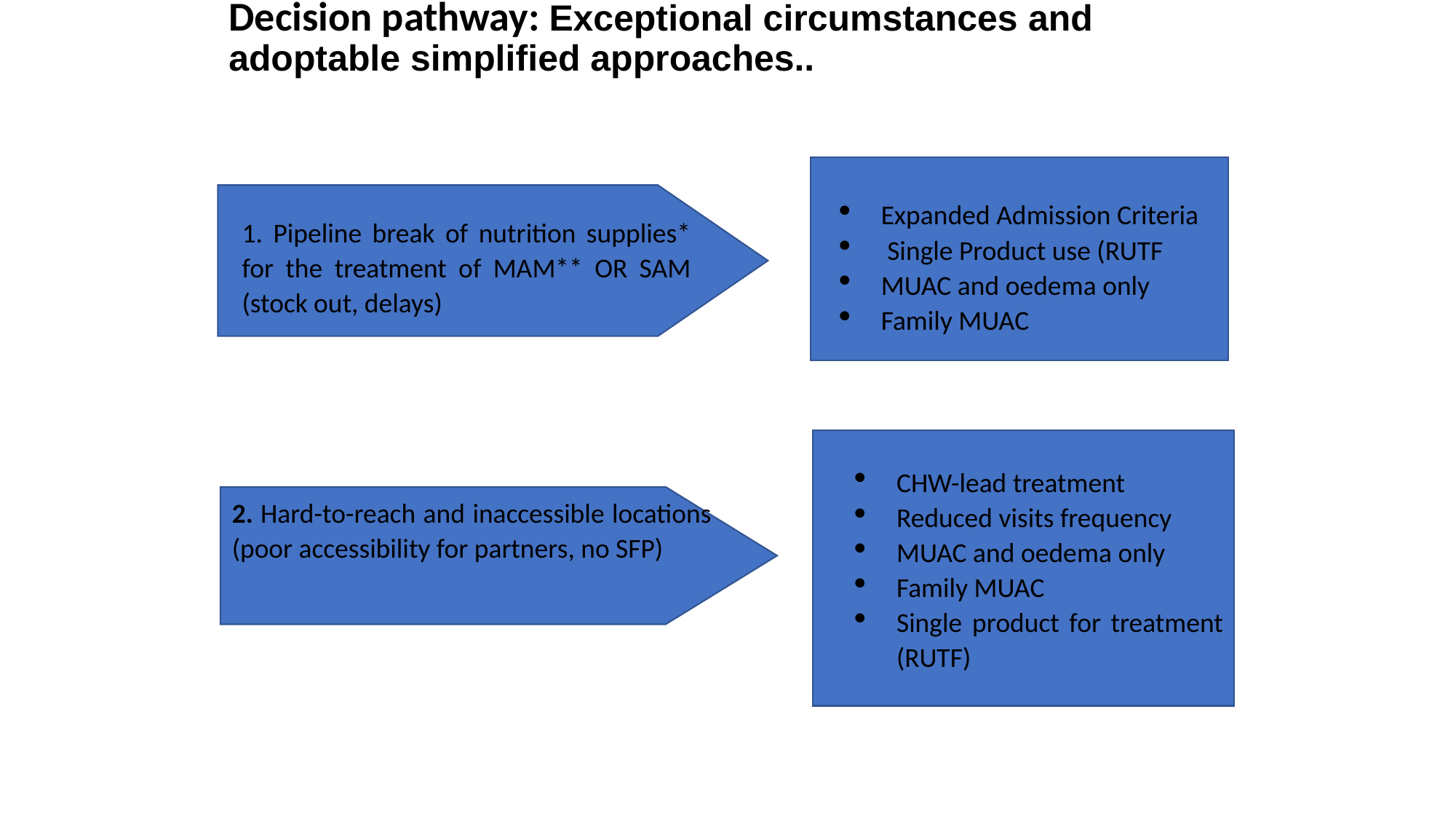

# Decision pathway: Exceptional circumstances and adoptable simplified approaches..

Expanded Admission Criteria
 Single Product use (RUTF
MUAC and oedema only
Family MUAC
1. Pipeline break of nutrition supplies* for the treatment of MAM** OR SAM (stock out, delays)

CHW-lead treatment
Reduced visits frequency
MUAC and oedema only
Family MUAC
Single product for treatment (RUTF)
2. Hard-to-reach and inaccessible locations (poor accessibility for partners, no SFP)